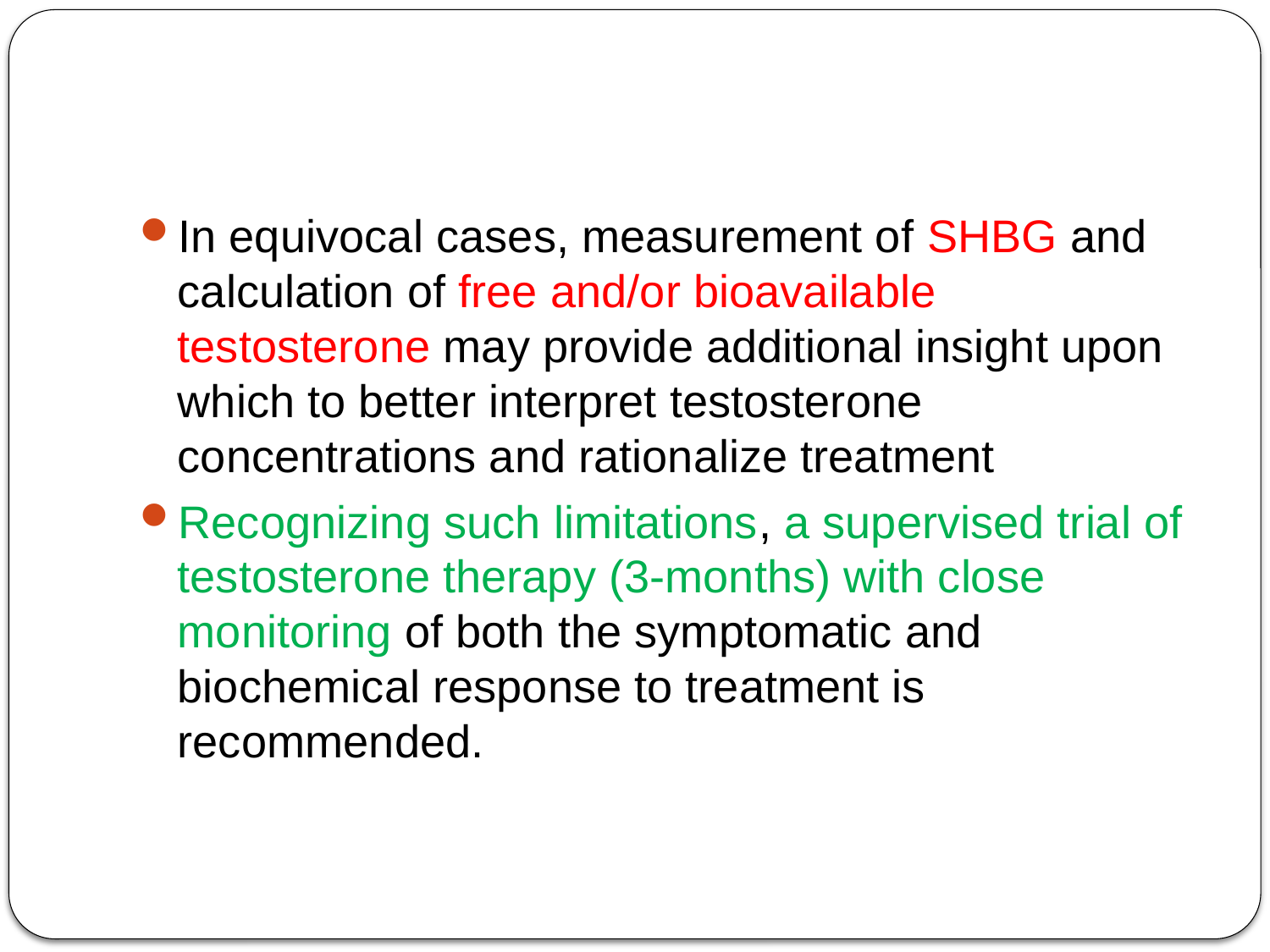

#
In equivocal cases, measurement of SHBG and calculation of free and/or bioavailable testosterone may provide additional insight upon which to better interpret testosterone concentrations and rationalize treatment
Recognizing such limitations, a supervised trial of testosterone therapy (3-months) with close monitoring of both the symptomatic and biochemical response to treatment is recommended.